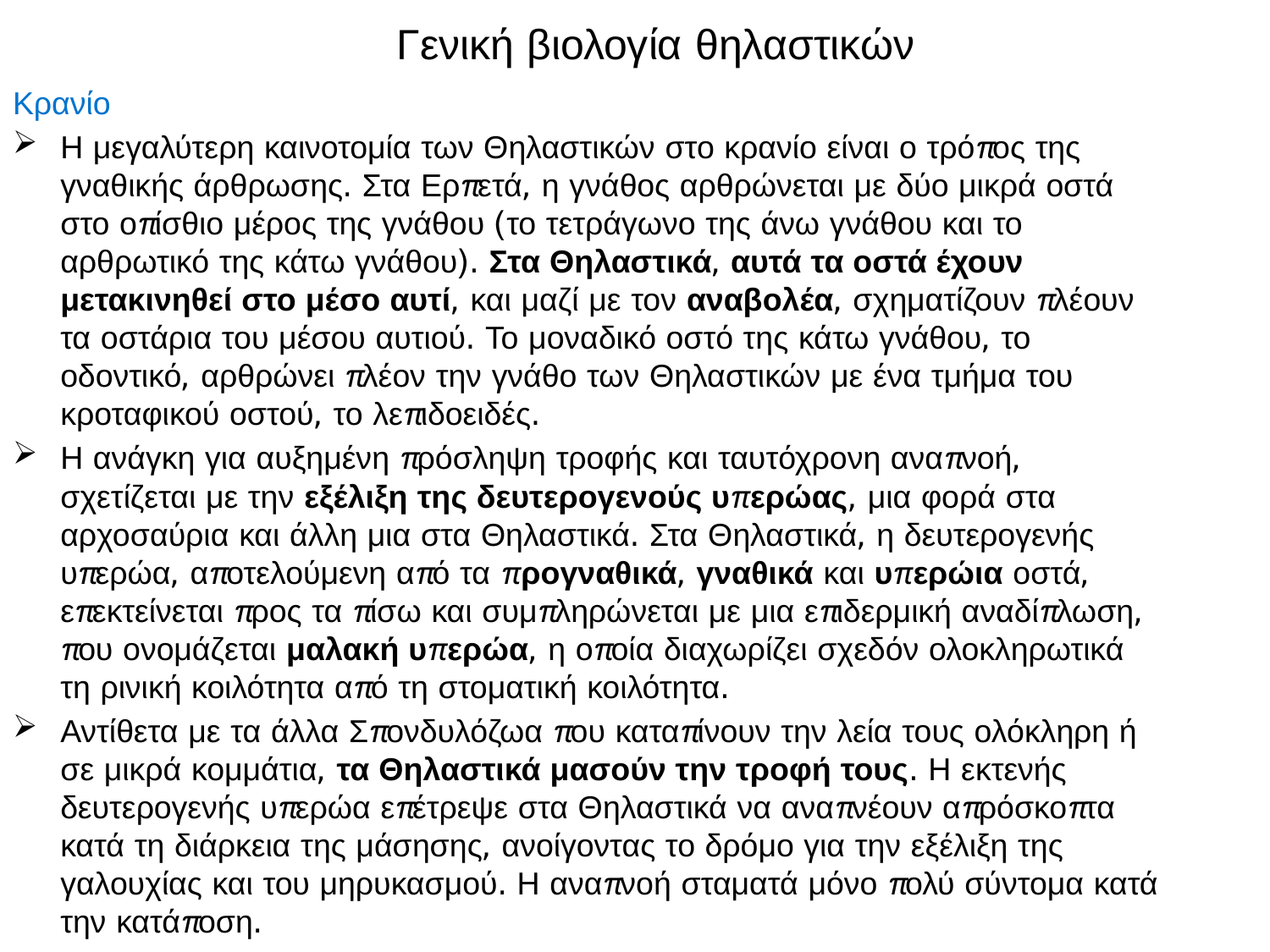

# Γενική βιολογία θηλαστικών
Κρανίο
Η μεγαλύτερη καινοτομία των Θηλαστικών στο κρανίο είναι ο τρόπος της γναθικής άρθρωσης. Στα Ερπετά, η γνάθος αρθρώνεται με δύο μικρά οστά στο οπίσθιο μέρος της γνάθου (το τετράγωνο της άνω γνάθου και το αρθρωτικό της κάτω γνάθου). Στα Θηλαστικά, αυτά τα οστά έχουν μετακινηθεί στο μέσο αυτί, και μαζί με τον αναβολέα, σχηματίζουν πλέουν τα οστάρια του μέσου αυτιού. Το μοναδικό οστό της κάτω γνάθου, το οδοντικό, αρθρώνει πλέον την γνάθο των Θηλαστικών με ένα τμήμα του κροταφικού οστού, το λεπιδοειδές.
Η ανάγκη για αυξημένη πρόσληψη τροφής και ταυτόχρονη αναπνοή, σχετίζεται με την εξέλιξη της δευτερογενούς υπερώας, μια φορά στα αρχοσαύρια και άλλη μια στα Θηλαστικά. Στα Θηλαστικά, η δευτερογενής υπερώα, αποτελούμενη από τα προγναθικά, γναθικά και υπερώια οστά, επεκτείνεται προς τα πίσω και συμπληρώνεται με μια επιδερμική αναδίπλωση, που ονομάζεται μαλακή υπερώα, η οποία διαχωρίζει σχεδόν ολοκληρωτικά τη ρινική κοιλότητα από τη στοματική κοιλότητα.
Αντίθετα με τα άλλα Σπονδυλόζωα που καταπίνουν την λεία τους ολόκληρη ή σε μικρά κομμάτια, τα Θηλαστικά μασούν την τροφή τους. Η εκτενής δευτερογενής υπερώα επέτρεψε στα Θηλαστικά να αναπνέουν απρόσκοπτα κατά τη διάρκεια της μάσησης, ανοίγοντας το δρόμο για την εξέλιξη της γαλουχίας και του μηρυκασμού. Η αναπνοή σταματά μόνο πολύ σύντομα κατά την κατάποση.